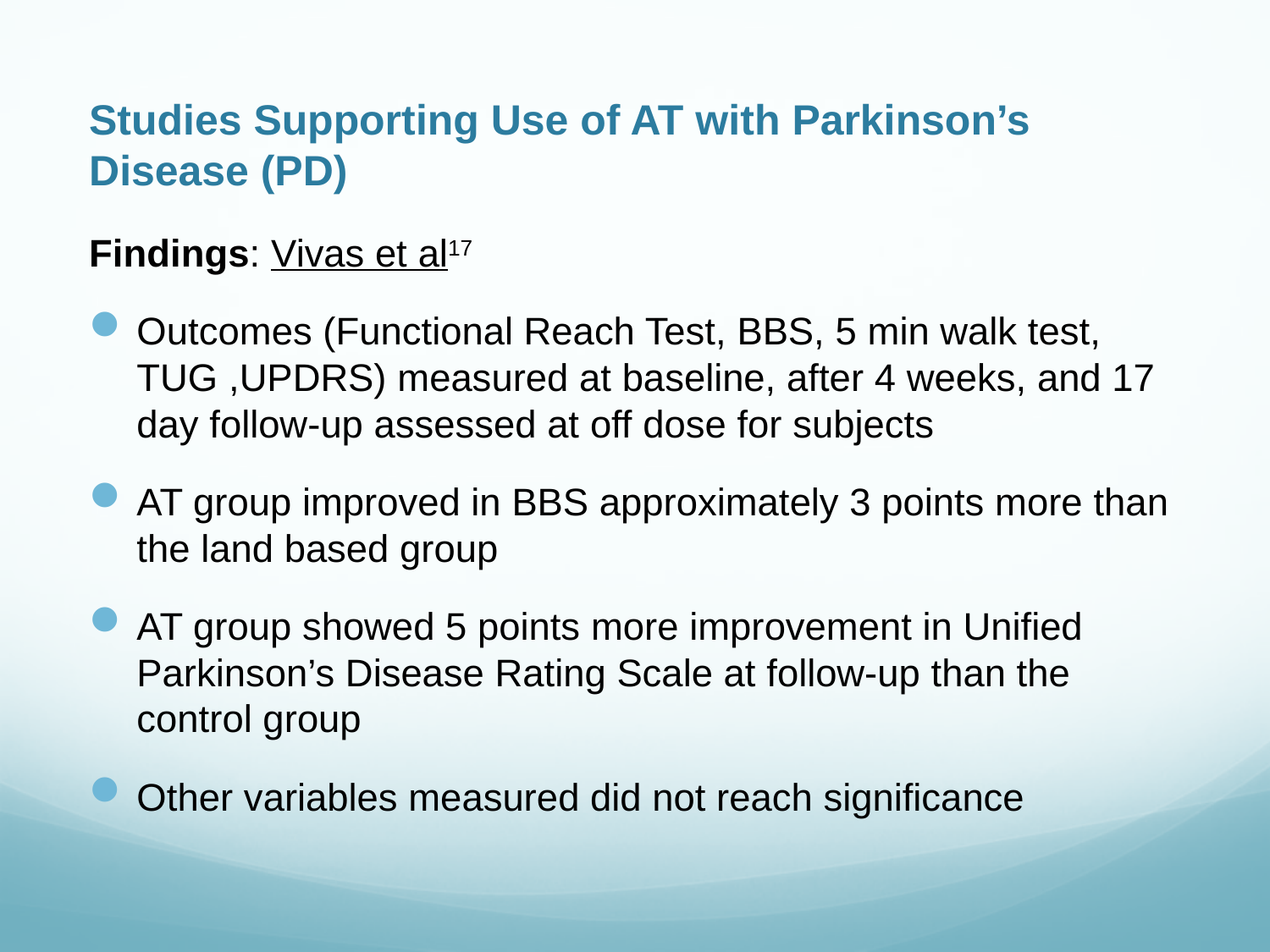

# Studies Supporting Use of AT with Parkinson’s Disease (PD)
Findings: Vivas et al17
Outcomes (Functional Reach Test, BBS, 5 min walk test, TUG ,UPDRS) measured at baseline, after 4 weeks, and 17 day follow-up assessed at off dose for subjects
AT group improved in BBS approximately 3 points more than the land based group
AT group showed 5 points more improvement in Unified Parkinson’s Disease Rating Scale at follow-up than the control group
Other variables measured did not reach significance